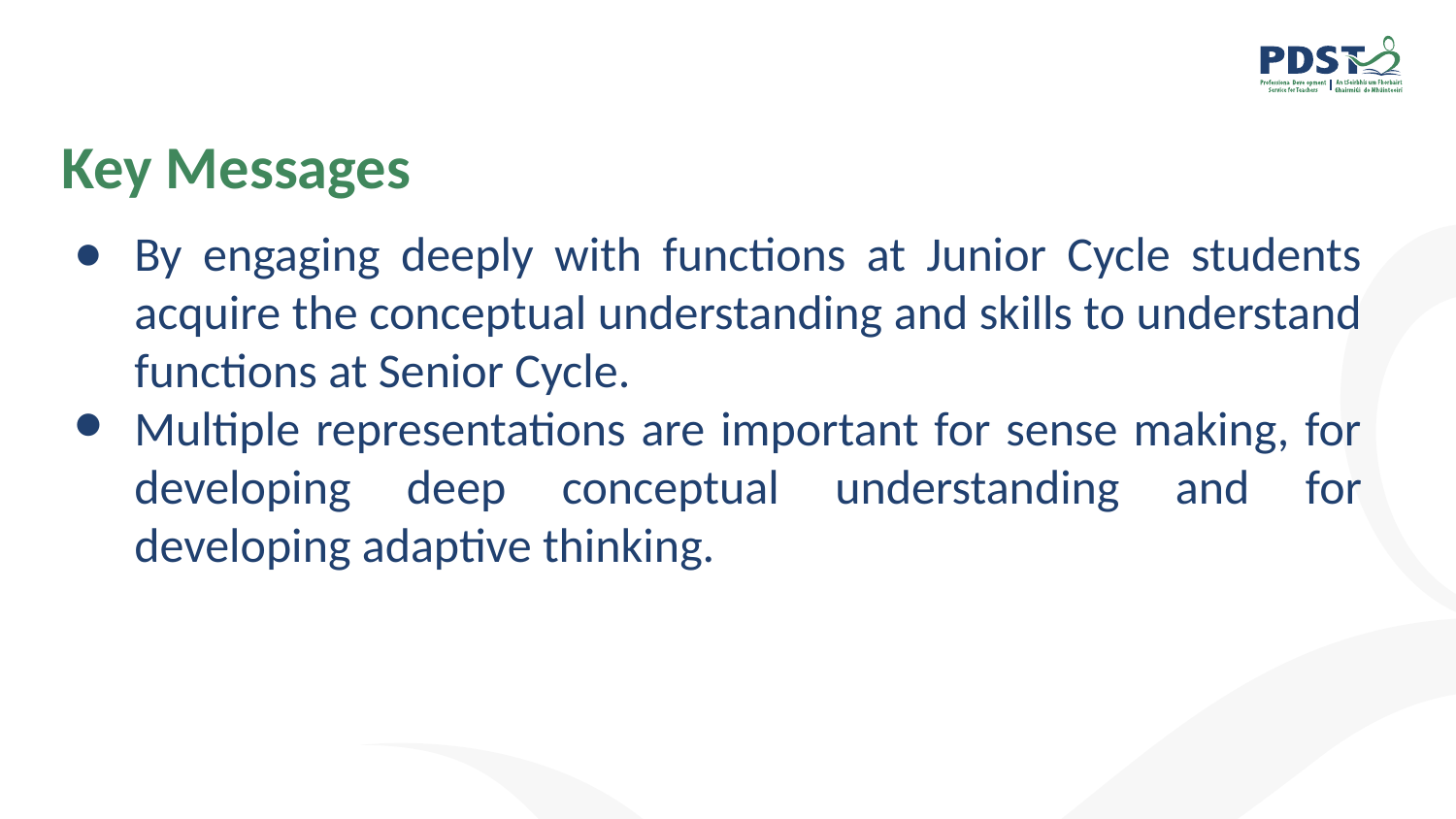

# Key Messages
By engaging deeply with functions at Junior Cycle students acquire the conceptual understanding and skills to understand functions at Senior Cycle.
Multiple representations are important for sense making, for developing deep conceptual understanding and for developing adaptive thinking.